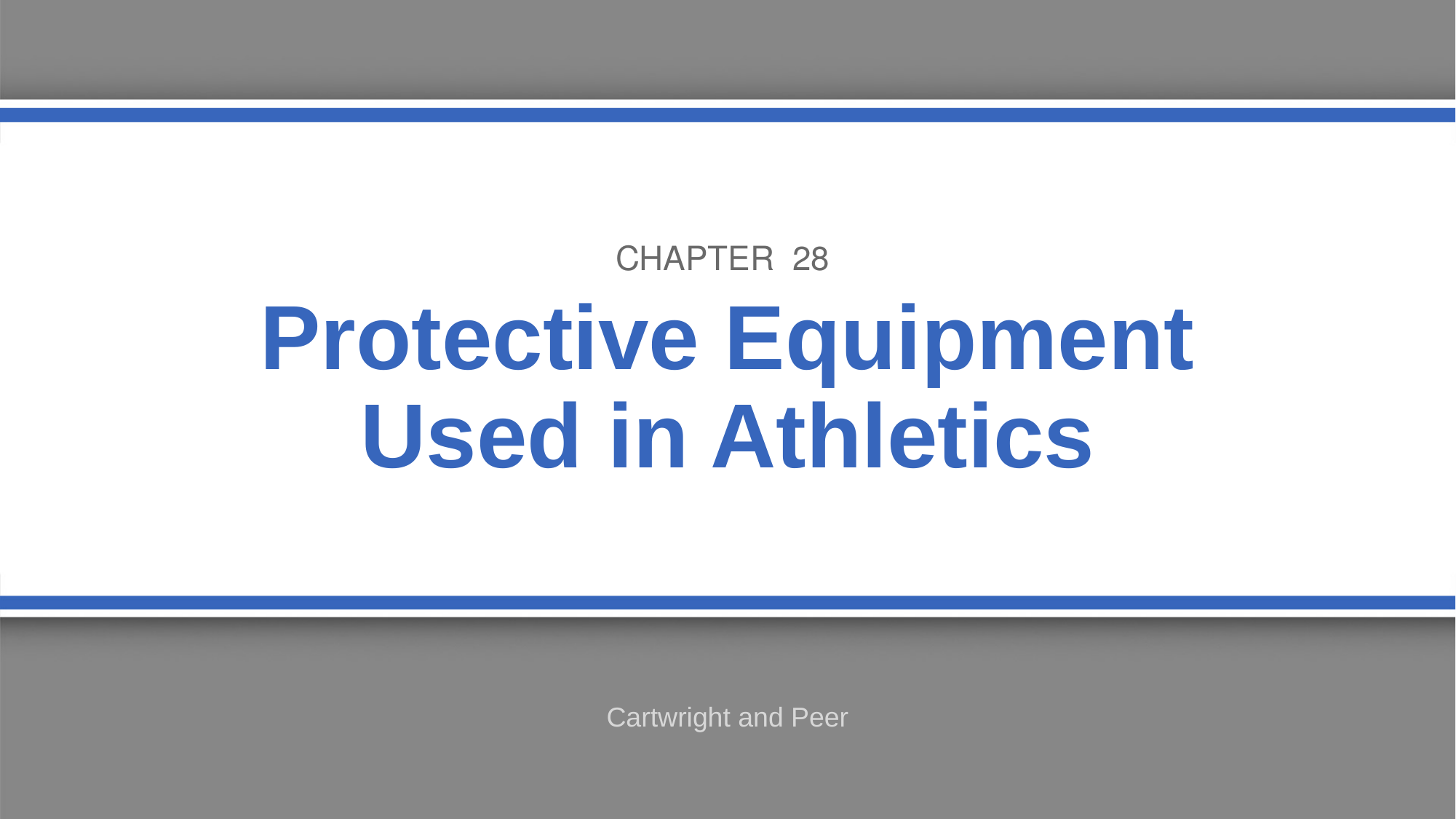

Chapter  28
# Protective Equipment Used in Athletics
Cartwright and Peer